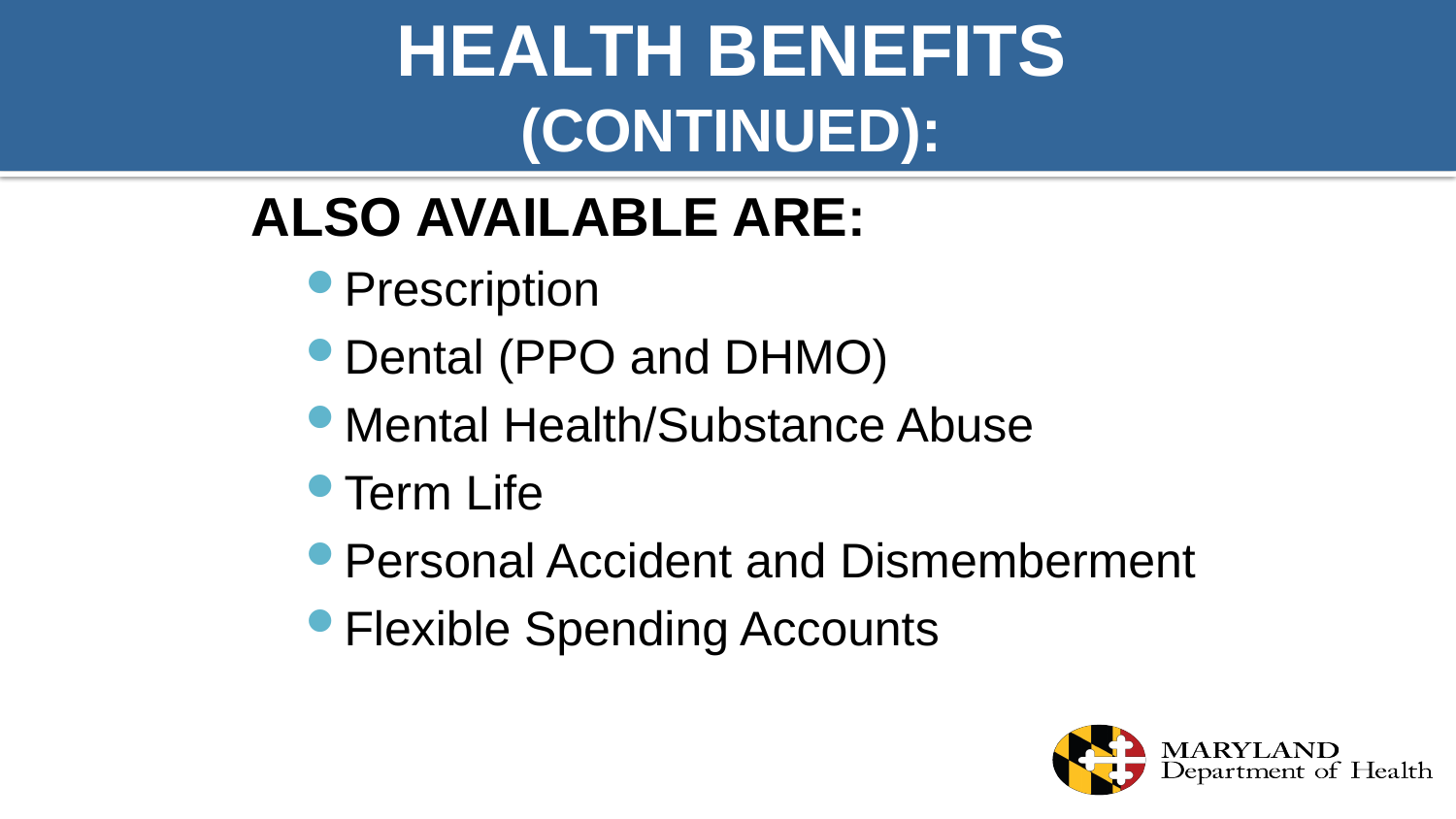

# HEALTH BENEFITS (CONTINUED):
ALSO AVAILABLE ARE:
Prescription
Dental (PPO and DHMO)
Mental Health/Substance Abuse
Term Life
Personal Accident and Dismemberment
Flexible Spending Accounts